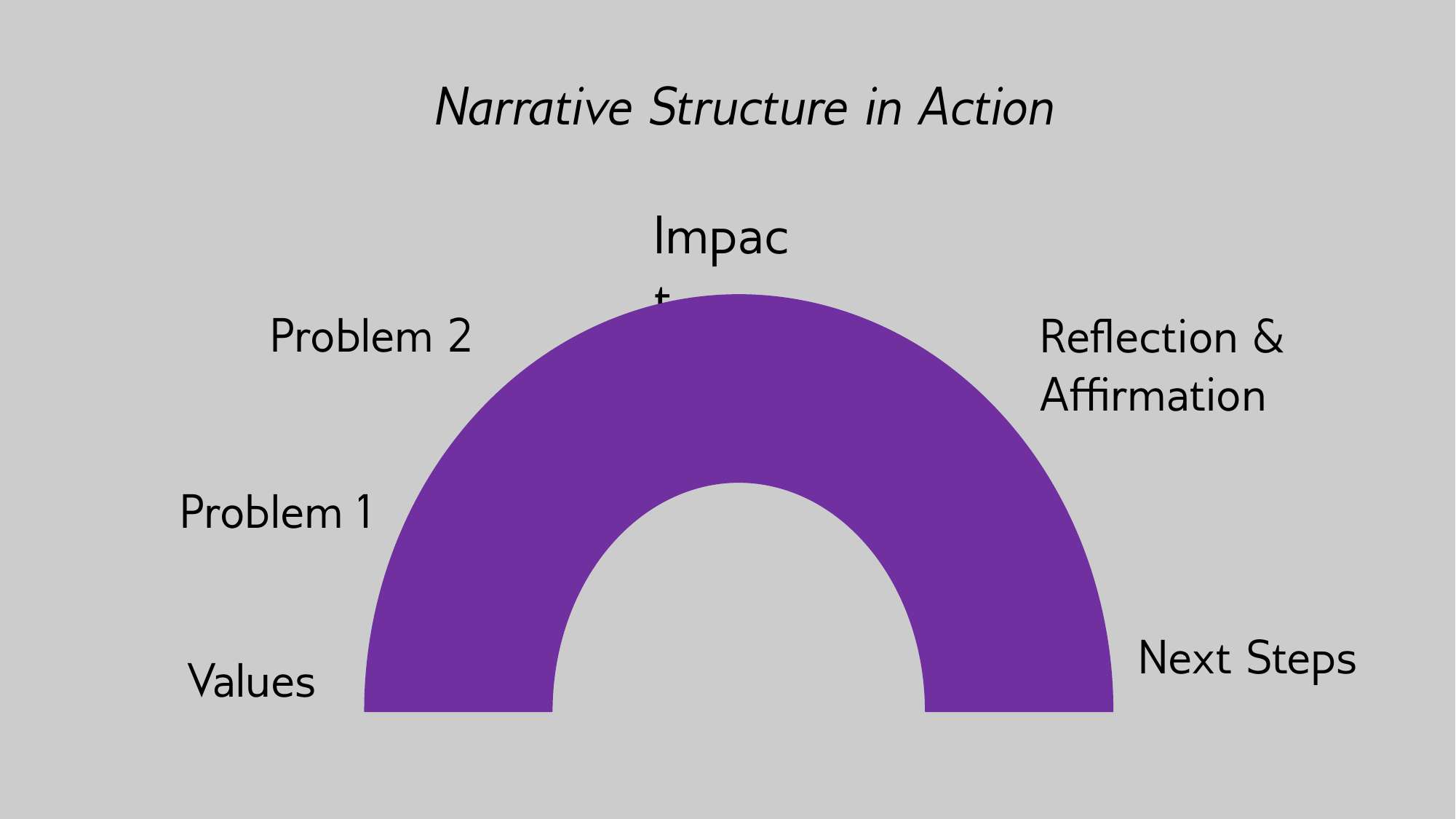

Narrative Structure in Action
Impact

Problem 2
Reflection & Affirmation

Problem 1
Next Steps
Values